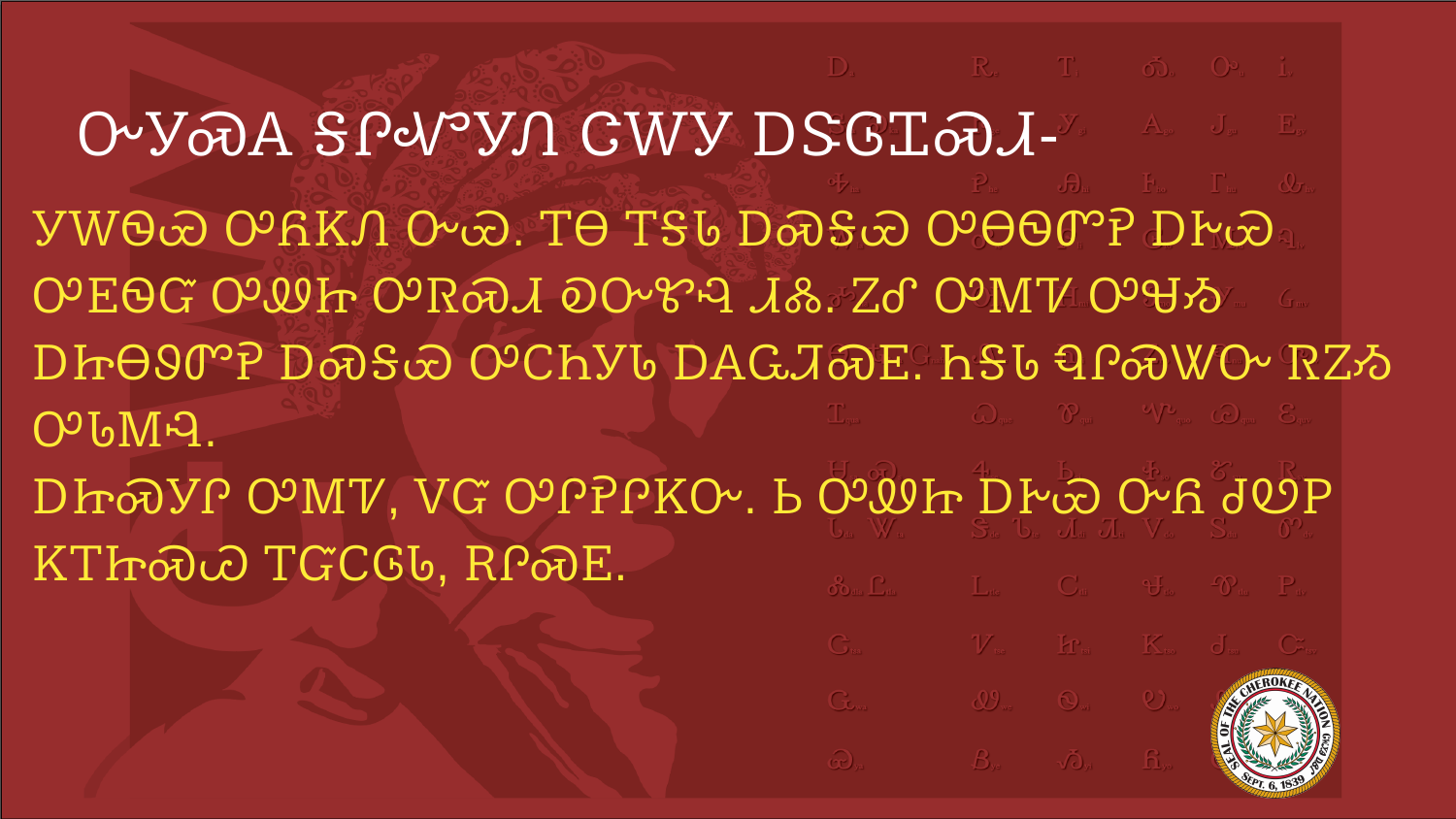

# ᏅᎩᏍᎪ ᎦᎵᏉᎩᏁ ᏣᎳᎩ ᎠᏕᎶᏆᏍᏗ-
ᎩᎳᏫᏯ ᎤᏲᏦᏁ ᏅᏯ. ᎢᎾ ᎢᎦᏓ ᎠᏍᎦᏯ ᎤᎾᏫᏛᎮ ᎠᎨᏯ ᎤᎬᏫᏳ ᎤᏪᏥ ᎤᏒᏍᏗ ᎧᏅᏑᎸ ᏗᏜ. ᏃᎴ ᎤᎷᏤ ᎤᏠᏱ ᎠᏥᎾᏭᏛᎮ ᎠᏍᎦᏯ ᎤᏟᏂᎩᏓ ᎠᎪᏩᏘᏍᎬ. ᏂᎦᏓ ᏄᎵᏍᏔᏅ ᏒᏃᏱ ᎤᏓᎷᎸ.
ᎠᏥᏍᎩᎵ ᎤᎷᏤ, ᏙᏳ ᎤᎵᎮᎵᏦᏅ. Ꮟ ᎤᏪᏥ ᎠᎨᏯ ᏅᏲ ᏧᏬᏢ ᏦᎢᏥᏍᏊ ᎢᏳᏟᎶᏓ, ᎡᎵᏍᎬ.